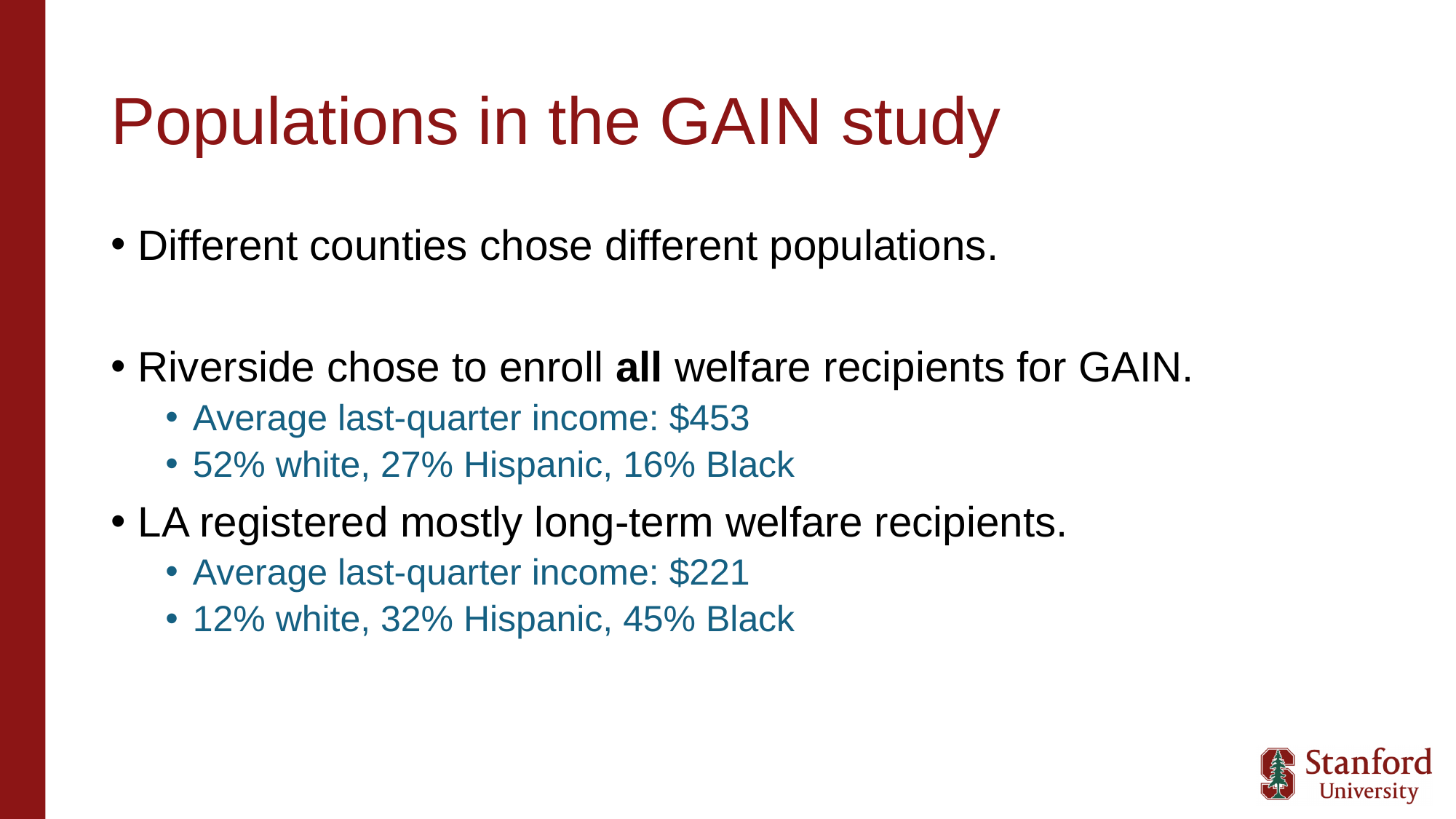

# Populations in the GAIN study
Different counties chose different populations.

Riverside chose to enroll all welfare recipients for GAIN.
Average last-quarter income: $453
52% white, 27% Hispanic, 16% Black
LA registered mostly long-term welfare recipients.
Average last-quarter income: $221
12% white, 32% Hispanic, 45% Black